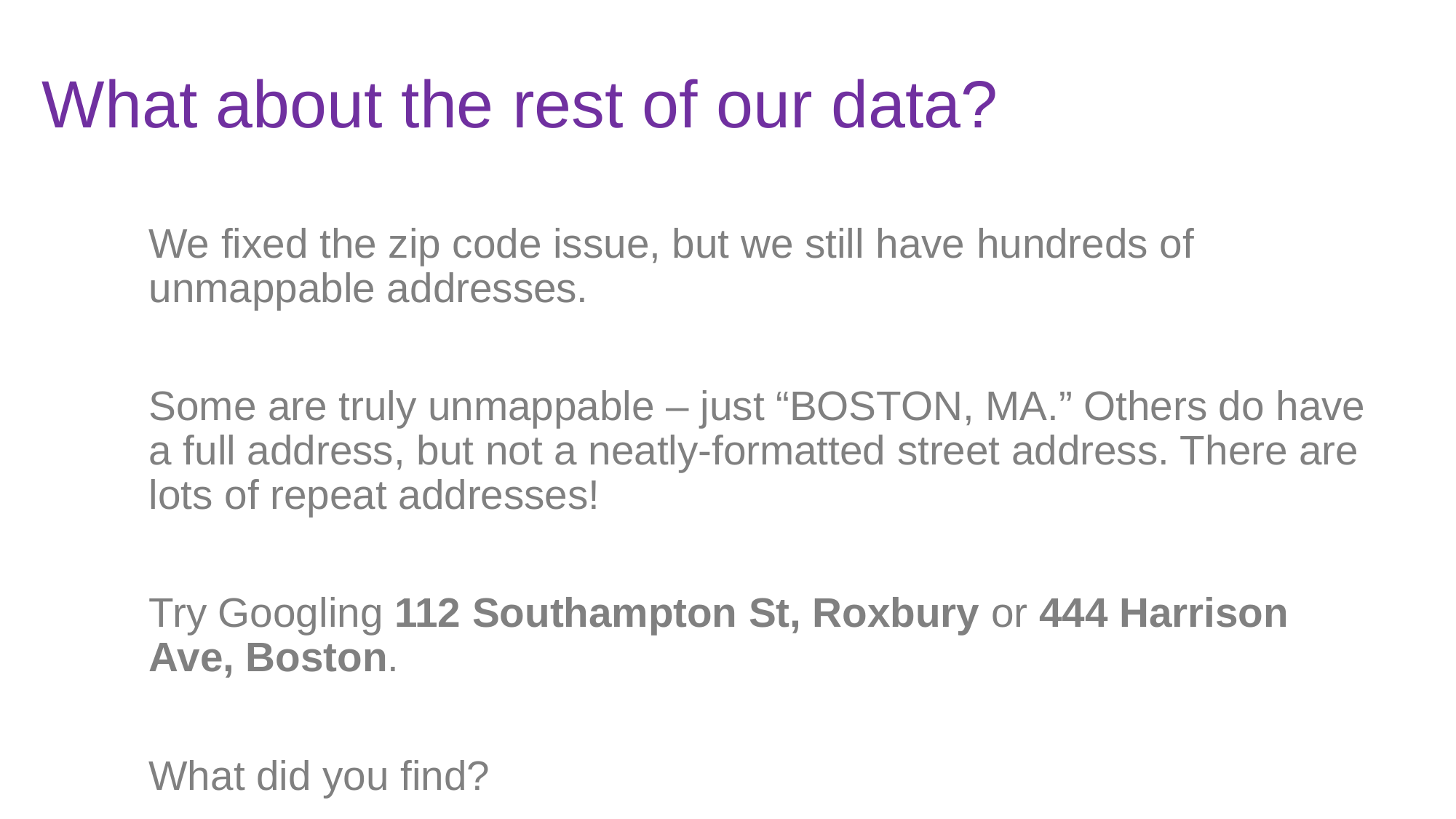

# What about the rest of our data?
We fixed the zip code issue, but we still have hundreds of unmappable addresses.

Some are truly unmappable – just “BOSTON, MA.” Others do have a full address, but not a neatly-formatted street address. There are lots of repeat addresses!

Try Googling 112 Southampton St, Roxbury or 444 Harrison Ave, Boston.

What did you find?